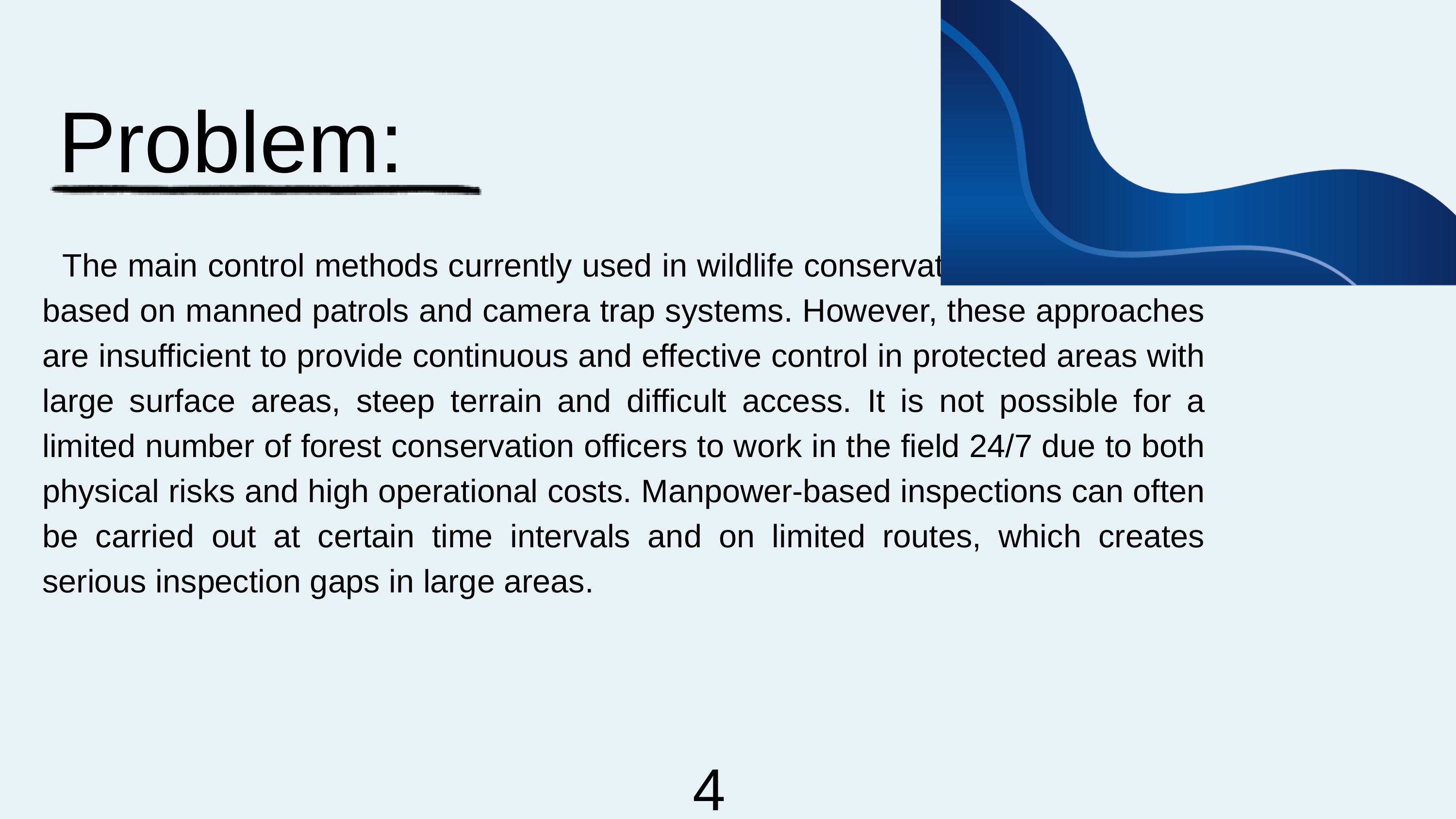

Problem:

  The main control methods currently used in wildlife conservation areas are; It is based on manned patrols and camera trap systems. However, these approaches are insufficient to provide continuous and effective control in protected areas with large surface areas, steep terrain and difficult access. It is not possible for a limited number of forest conservation officers to work in the field 24/7 due to both physical risks and high operational costs. Manpower-based inspections can often be carried out at certain time intervals and on limited routes, which creates serious inspection gaps in large areas.
4